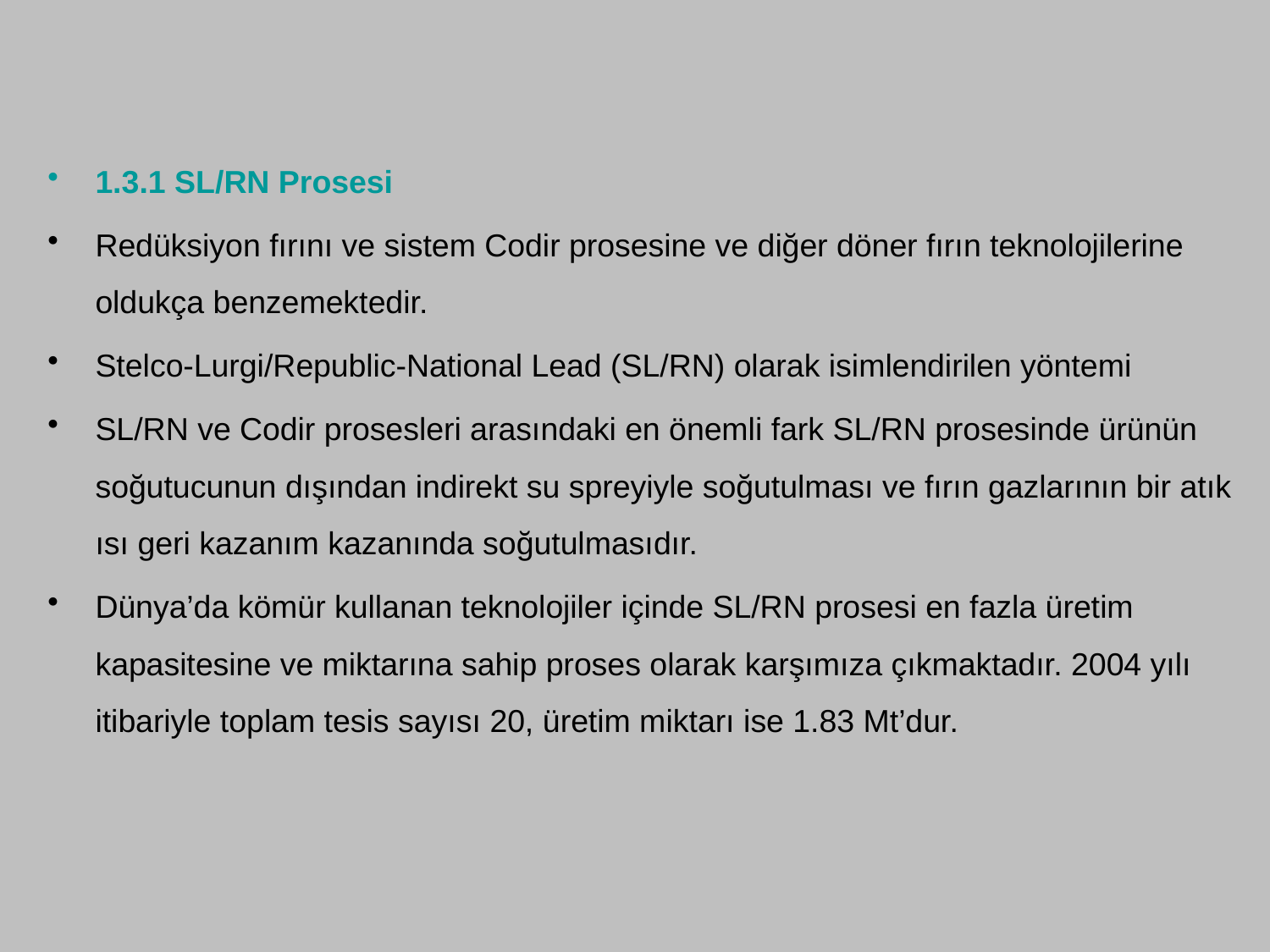

1.3.1 SL/RN Prosesi
Redüksiyon fırını ve sistem Codir prosesine ve diğer döner fırın teknolojilerine oldukça benzemektedir.
Stelco-Lurgi/Republic-National Lead (SL/RN) olarak isimlendirilen yöntemi
SL/RN ve Codir prosesleri arasındaki en önemli fark SL/RN prosesinde ürünün soğutucunun dışından indirekt su spreyiyle soğutulması ve fırın gazlarının bir atık ısı geri kazanım kazanında soğutulmasıdır.
Dünya’da kömür kullanan teknolojiler içinde SL/RN prosesi en fazla üretim kapasitesine ve miktarına sahip proses olarak karşımıza çıkmaktadır. 2004 yılı itibariyle toplam tesis sayısı 20, üretim miktarı ise 1.83 Mt’dur.